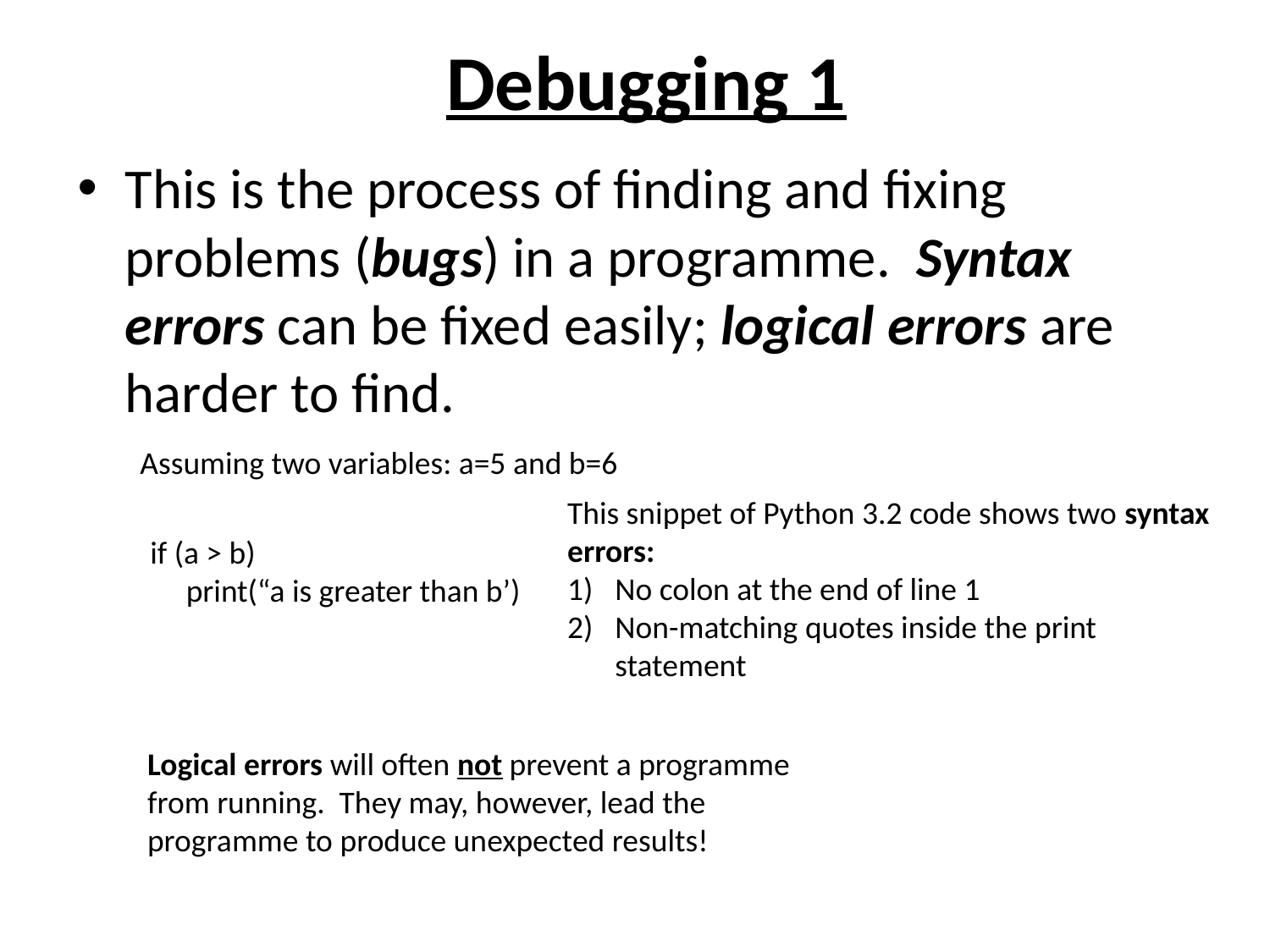

# Debugging 1
This is the process of finding and fixing problems (bugs) in a programme.  Syntax errors can be fixed easily; logical errors are harder to find.

Assuming two variables: a=5 and b=6
This snippet of Python 3.2 code shows two syntax errors:
No colon at the end of line 1
Non-matching quotes inside the print statement
if (a > b)
     print(“a is greater than b’)
Logical errors will often not prevent a programme from running.  They may, however, lead the programme to produce unexpected results!